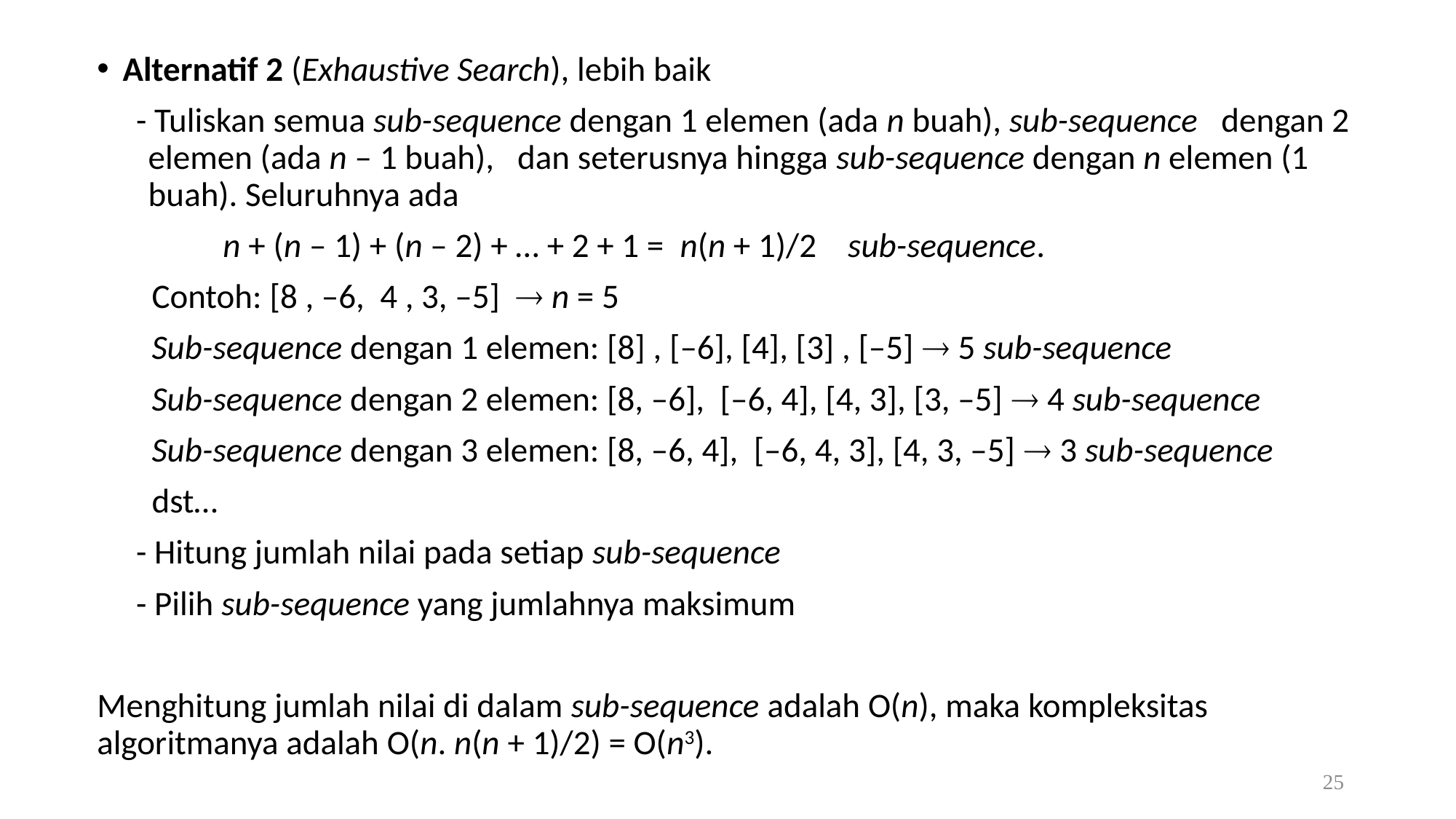

Alternatif 2 (Exhaustive Search), lebih baik
     - Tuliskan semua sub-sequence dengan 1 elemen (ada n buah), sub-sequence   dengan 2 elemen (ada n – 1 buah),   dan seterusnya hingga sub-sequence dengan n elemen (1  buah). Seluruhnya ada
	   n + (n – 1) + (n – 2) + … + 2 + 1 =  n(n + 1)/2    sub-sequence.
       Contoh: [8 , –6,  4 , 3, –5]  → n = 5
       Sub-sequence dengan 1 elemen: [8] , [–6], [4], [3] , [–5] → 5 sub-sequence
       Sub-sequence dengan 2 elemen: [8, –6],  [–6, 4], [4, 3], [3, –5] → 4 sub-sequence
       Sub-sequence dengan 3 elemen: [8, –6, 4],  [–6, 4, 3], [4, 3, –5] → 3 sub-sequence
       dst…
     - Hitung jumlah nilai pada setiap sub-sequence
     - Pilih sub-sequence yang jumlahnya maksimum

Menghitung jumlah nilai di dalam sub-sequence adalah O(n), maka kompleksitas algoritmanya adalah O(n. n(n + 1)/2) = O(n3).
25